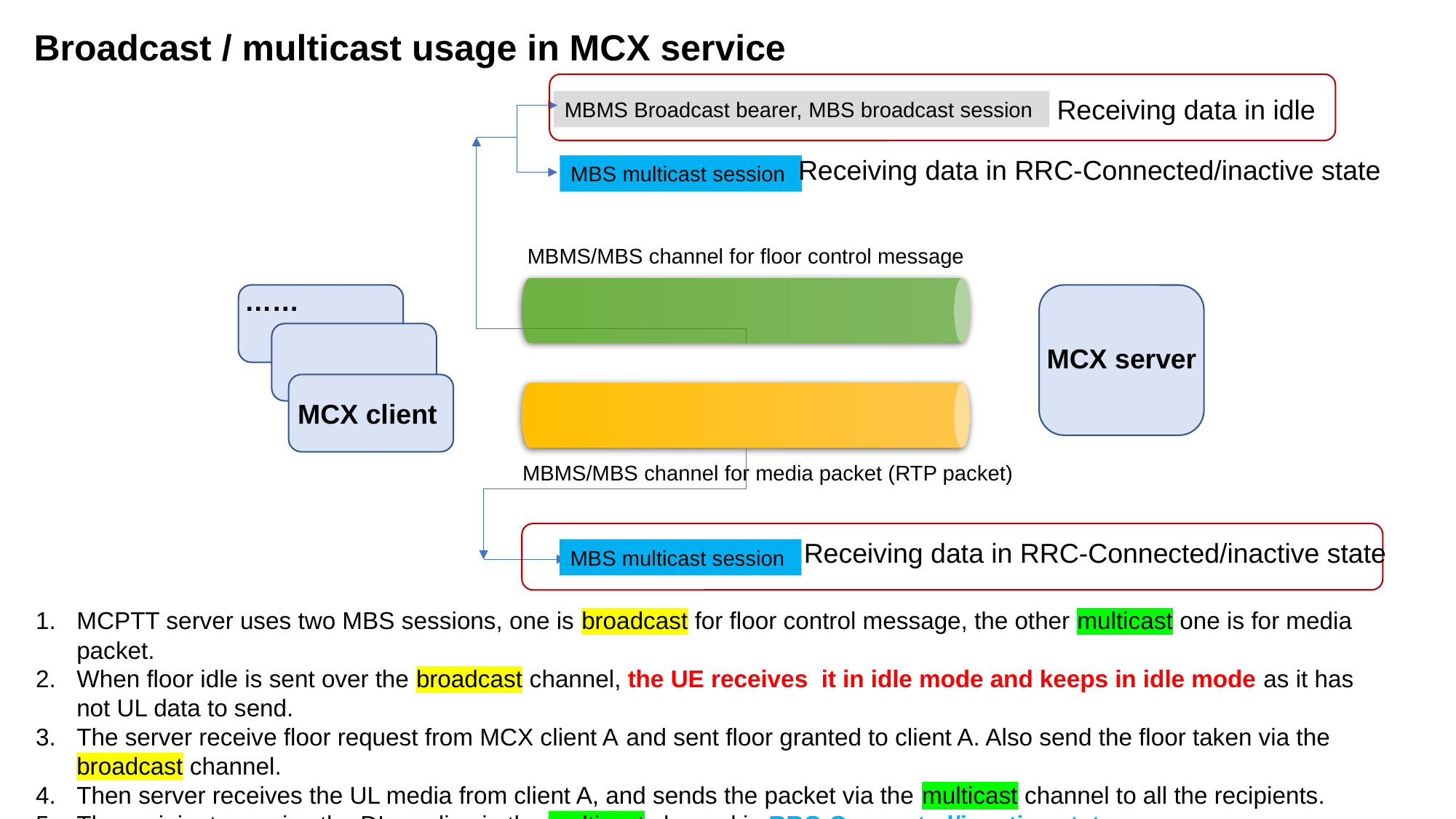

Broadcast / multicast usage in MCX service

Receiving data in idle
MBMS Broadcast bearer, MBS broadcast session
Receiving data in RRC-Connected/inactive state
MBS multicast session

MBMS/MBS channel for floor control message
……

MCX server

MCX client
MBMS/MBS channel for media packet (RTP packet)

Receiving data in RRC-Connected/inactive state
MBS multicast session
MCPTT server uses two MBS sessions, one is broadcast for floor control message, the other multicast one is for media packet.
When floor idle is sent over the broadcast channel, the UE receives  it in idle mode and keeps in idle mode as it has not UL data to send.
The server receive floor request from MCX client A and sent floor granted to client A. Also send the floor taken via the broadcast channel.
Then server receives the UL media from client A, and sends the packet via the multicast channel to all the recipients.
The recipients receive the DL media via the multicast channel in RRC-Connected/inactive state